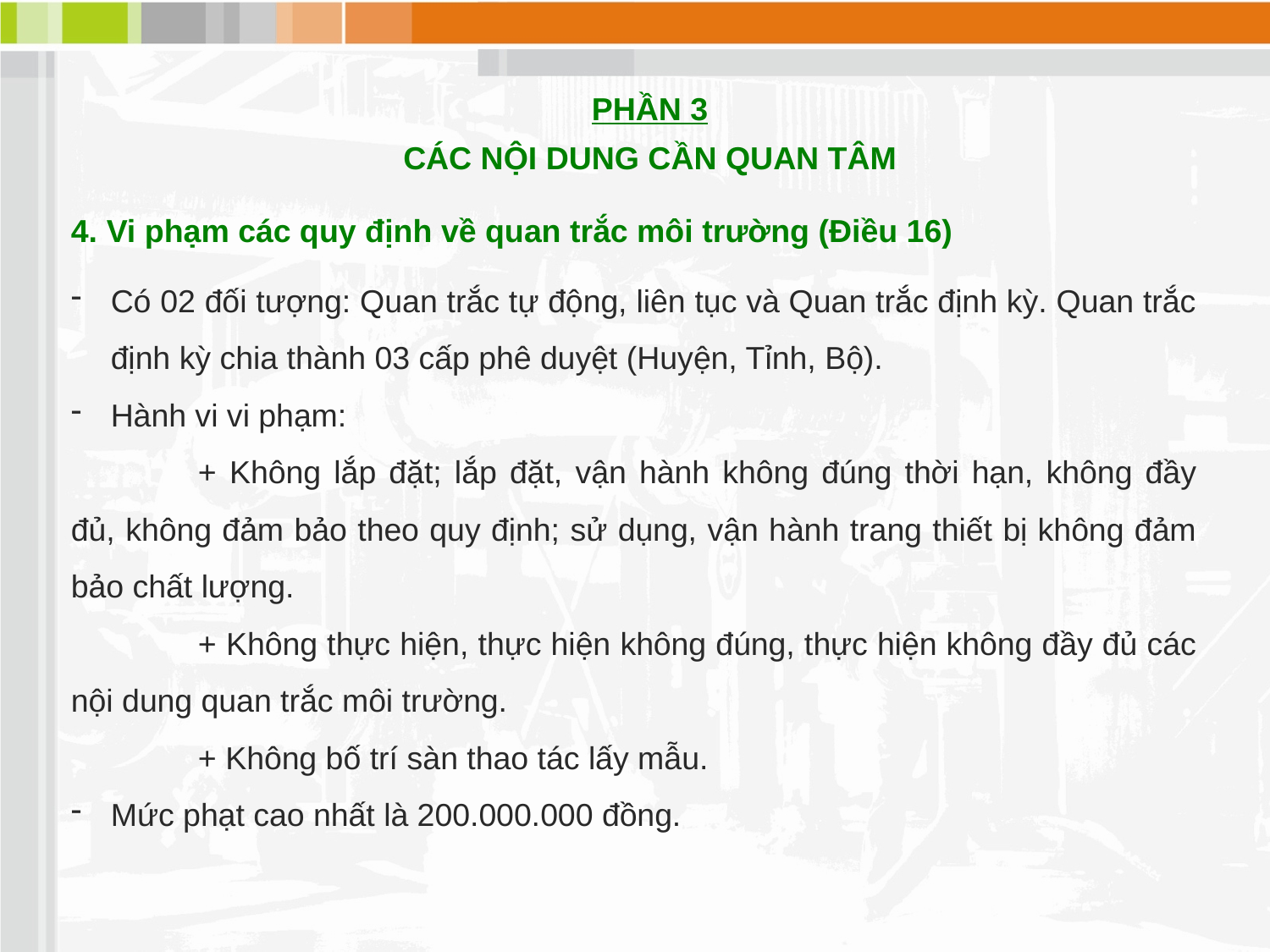

PHẦN 3
CÁC NỘI DUNG CẦN QUAN TÂM
4. Vi phạm các quy định về quan trắc môi trường (Điều 16)
Có 02 đối tượng: Quan trắc tự động, liên tục và Quan trắc định kỳ. Quan trắc định kỳ chia thành 03 cấp phê duyệt (Huyện, Tỉnh, Bộ).
Hành vi vi phạm:
	+ Không lắp đặt; lắp đặt, vận hành không đúng thời hạn, không đầy đủ, không đảm bảo theo quy định; sử dụng, vận hành trang thiết bị không đảm bảo chất lượng.
	+ Không thực hiện, thực hiện không đúng, thực hiện không đầy đủ các nội dung quan trắc môi trường.
	+ Không bố trí sàn thao tác lấy mẫu.
Mức phạt cao nhất là 200.000.000 đồng.